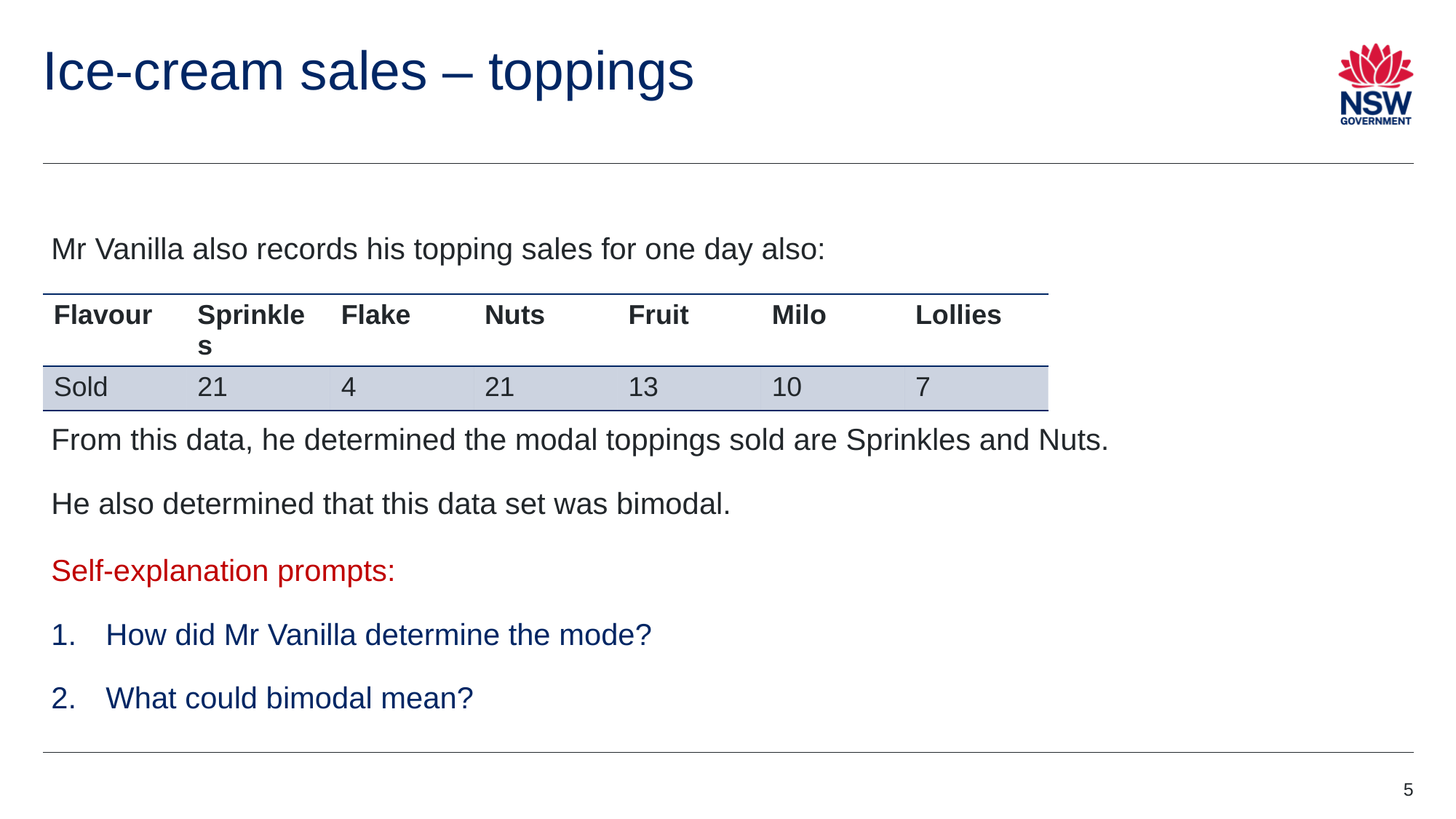

# Ice-cream sales – toppings
Mr Vanilla also records his topping sales for one day also:

From this data, he determined the modal toppings sold are Sprinkles and Nuts.
He also determined that this data set was bimodal.
| Flavour | Sprinkles | Flake | Nuts | Fruit | Milo | Lollies |
| --- | --- | --- | --- | --- | --- | --- |
| Sold | 21 | 4 | 21 | 13 | 10 | 7 |
Self-explanation prompts:
How did Mr Vanilla determine the mode?
What could bimodal mean?
5